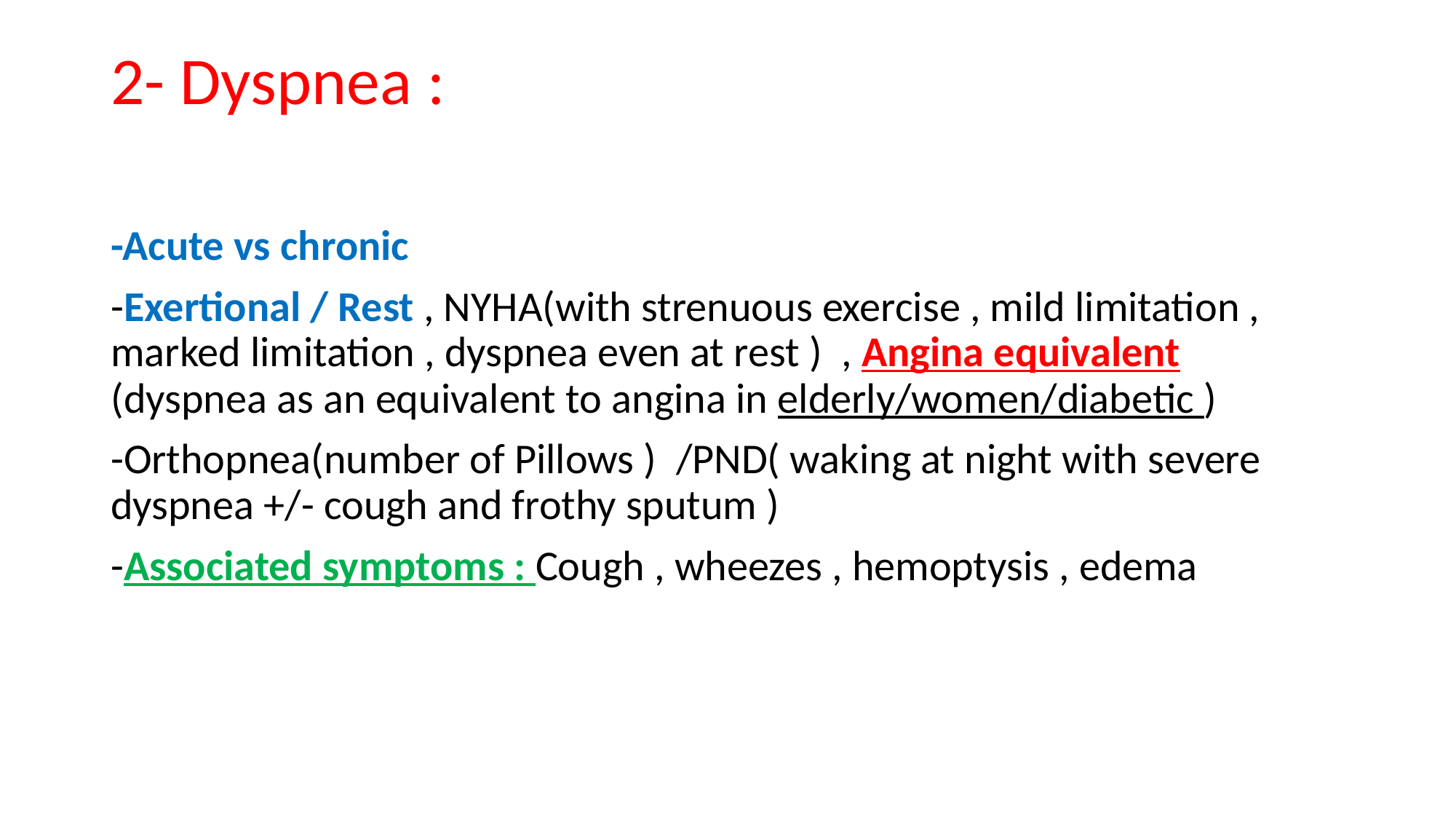

# 2- Dyspnea :
-Acute vs chronic
-Exertional / Rest , NYHA(with strenuous exercise , mild limitation , marked limitation , dyspnea even at rest )  , Angina equivalent (dyspnea as an equivalent to angina in elderly/women/diabetic )
-Orthopnea(number of Pillows )  /PND( waking at night with severe dyspnea +/- cough and frothy sputum )
-Associated symptoms : Cough , wheezes , hemoptysis , edema